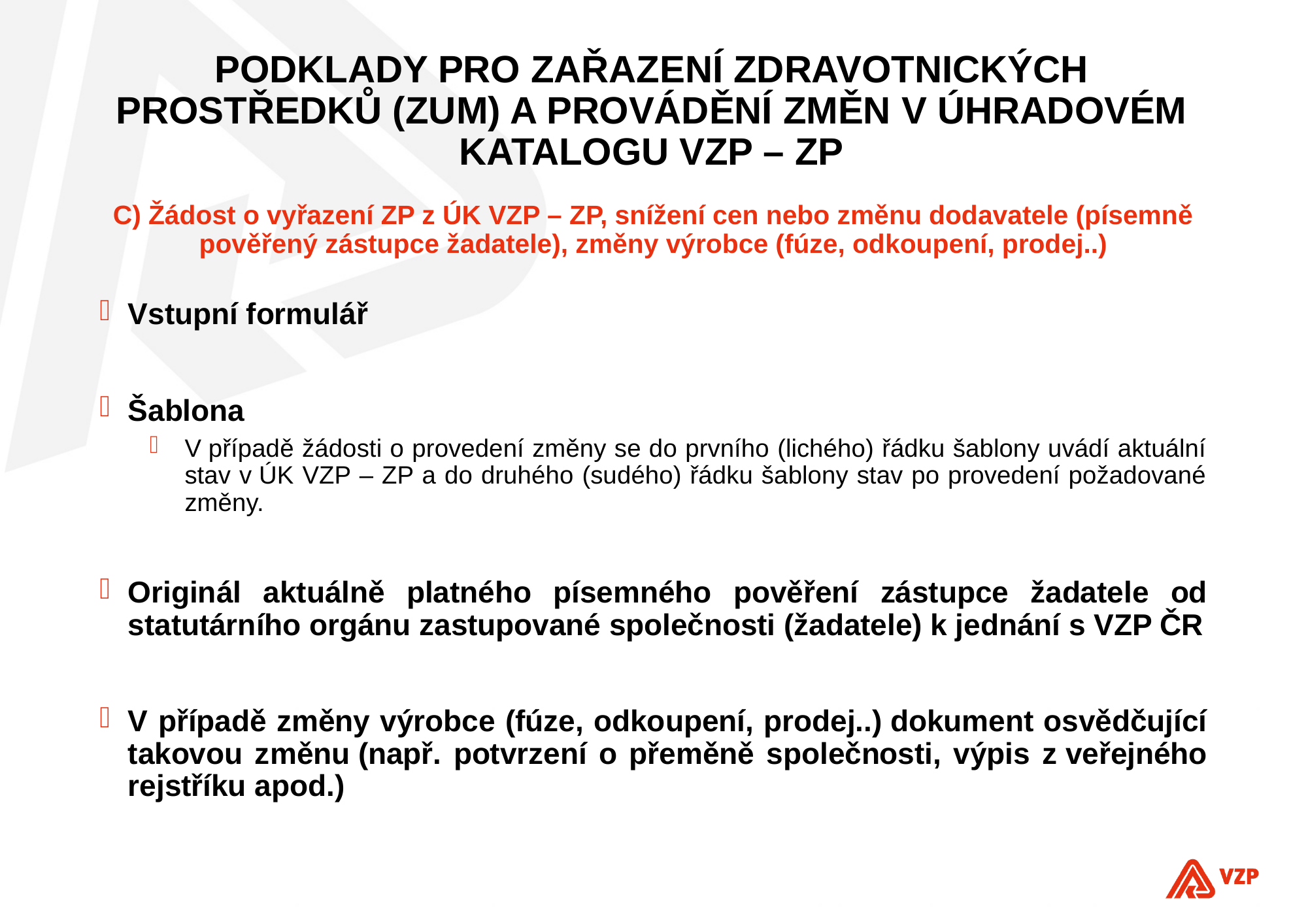

# Podklady pro zařazení zdravotnických prostředků (ZUM) a provádění změn v Úhradovém katalogu VZP – ZP
C) Žádost o vyřazení ZP z ÚK VZP – ZP, snížení cen nebo změnu dodavatele (písemně pověřený zástupce žadatele), změny výrobce (fúze, odkoupení, prodej..)
Vstupní formulář

Šablona
V případě žádosti o provedení změny se do prvního (lichého) řádku šablony uvádí aktuální stav v ÚK VZP – ZP a do druhého (sudého) řádku šablony stav po provedení požadované změny.

Originál aktuálně platného písemného pověření zástupce žadatele od statutárního orgánu zastupované společnosti (žadatele) k jednání s VZP ČR

V případě změny výrobce (fúze, odkoupení, prodej..) dokument osvědčující takovou změnu (např. potvrzení o přeměně společnosti, výpis z veřejného rejstříku apod.)